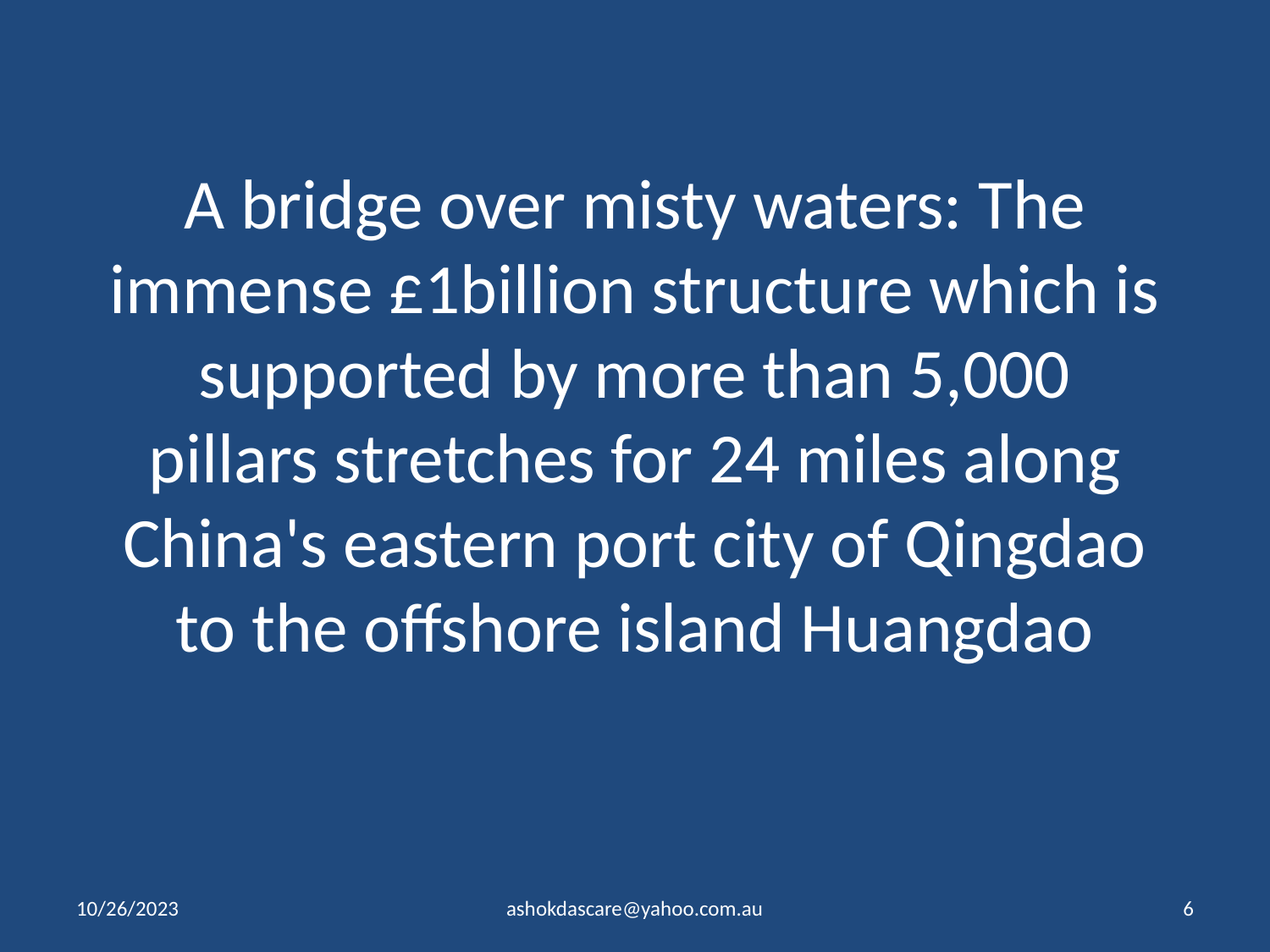

# A bridge over misty waters: The immense £1billion structure which is supported by more than 5,000 pillars stretches for 24 miles along China's eastern port city of Qingdao to the offshore island Huangdao
10/26/2023
ashokdascare@yahoo.com.au
6